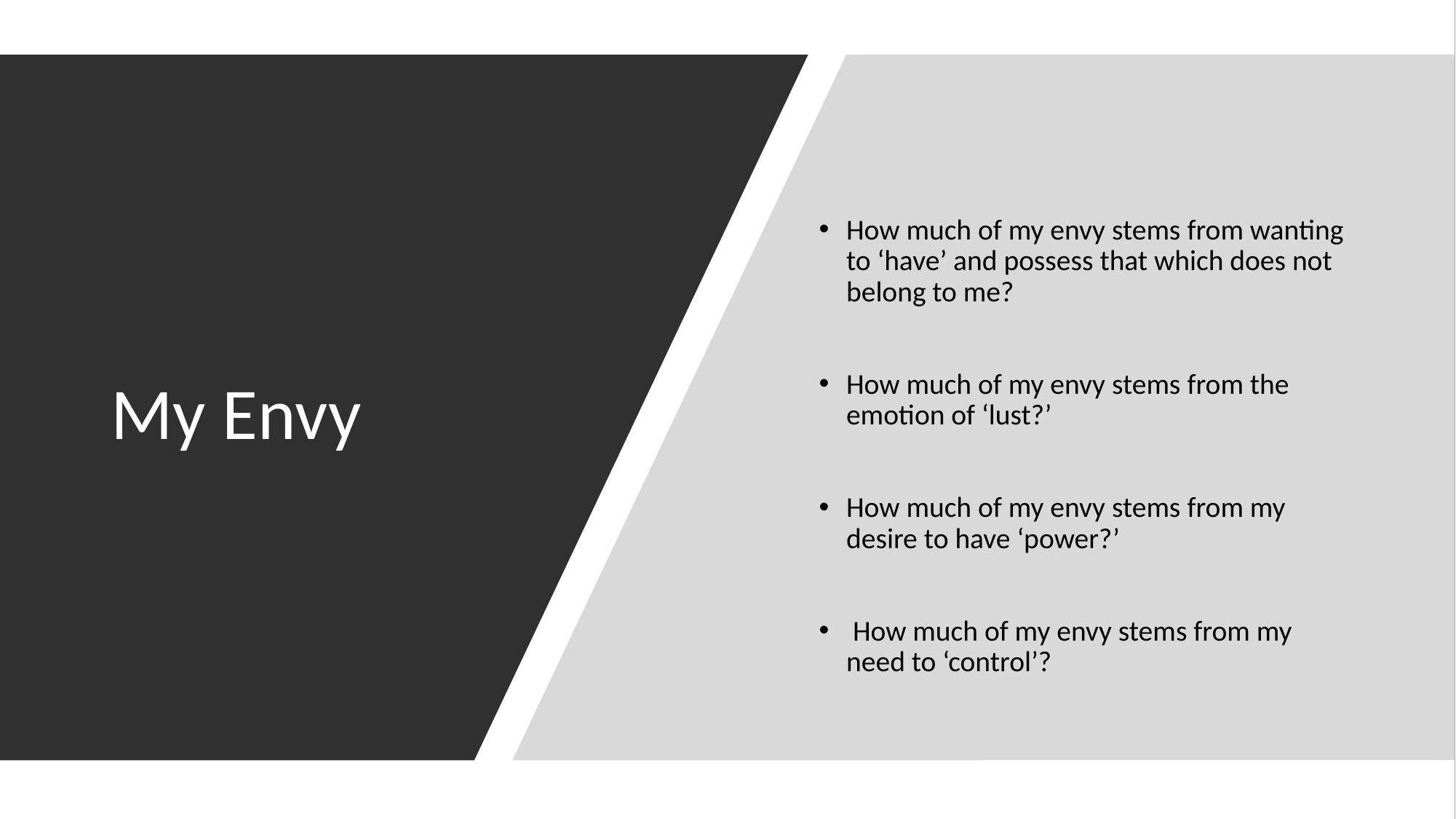

# My Envy

How much of my envy stems from wanting to ‘have’ and possess that which does not belong to me?

How much of my envy stems from the emotion of ‘lust?’

How much of my envy stems from my desire to have ‘power?’

 How much of my envy stems from my need to ‘control’?